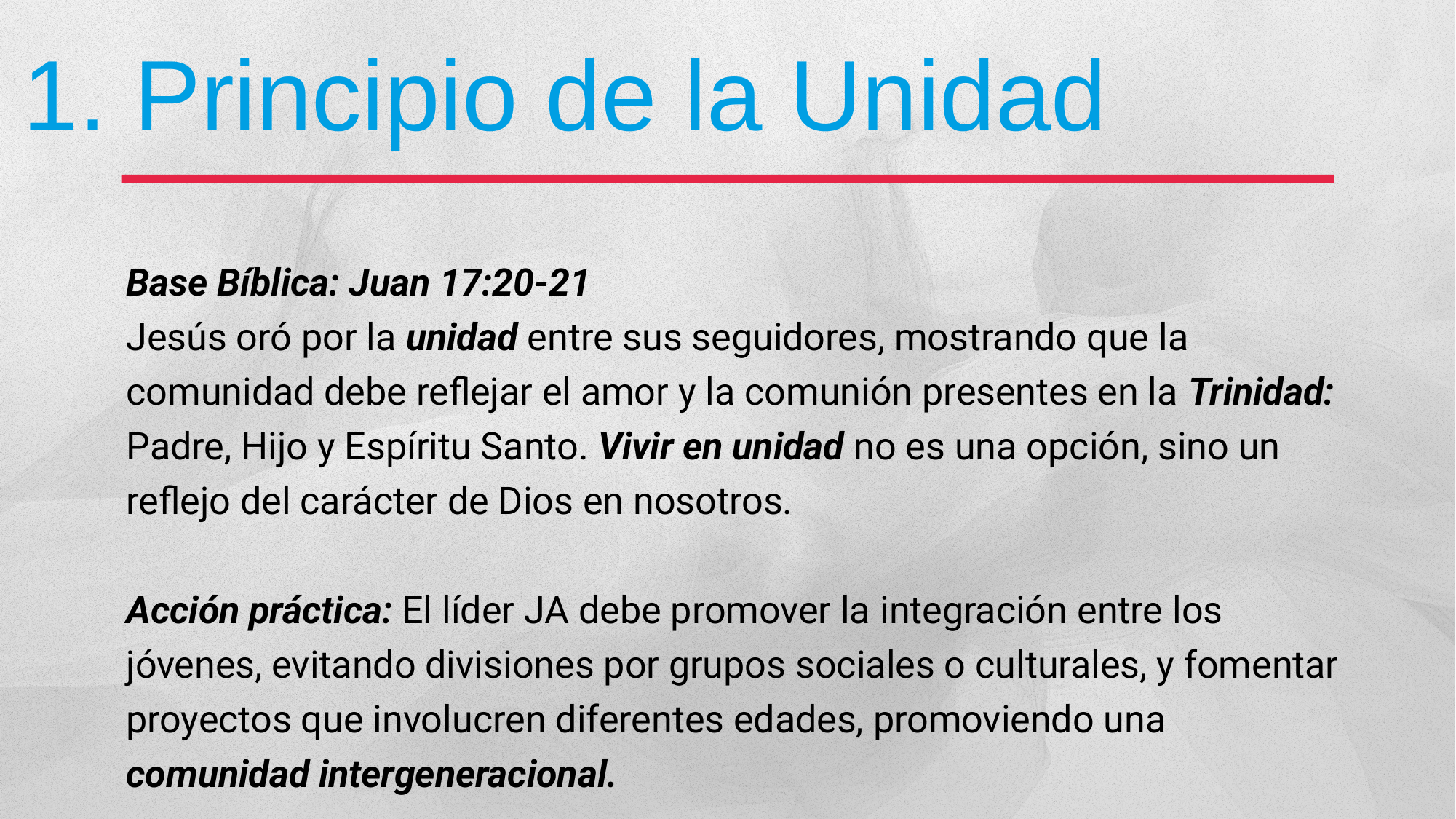

1. Principio de la Unidad
Base Bíblica: Juan 17:20-21
Jesús oró por la unidad entre sus seguidores, mostrando que la comunidad debe reflejar el amor y la comunión presentes en la Trinidad: Padre, Hijo y Espíritu Santo. Vivir en unidad no es una opción, sino un reflejo del carácter de Dios en nosotros.

Acción práctica: El líder JA debe promover la integración entre los jóvenes, evitando divisiones por grupos sociales o culturales, y fomentar proyectos que involucren diferentes edades, promoviendo una comunidad intergeneracional.